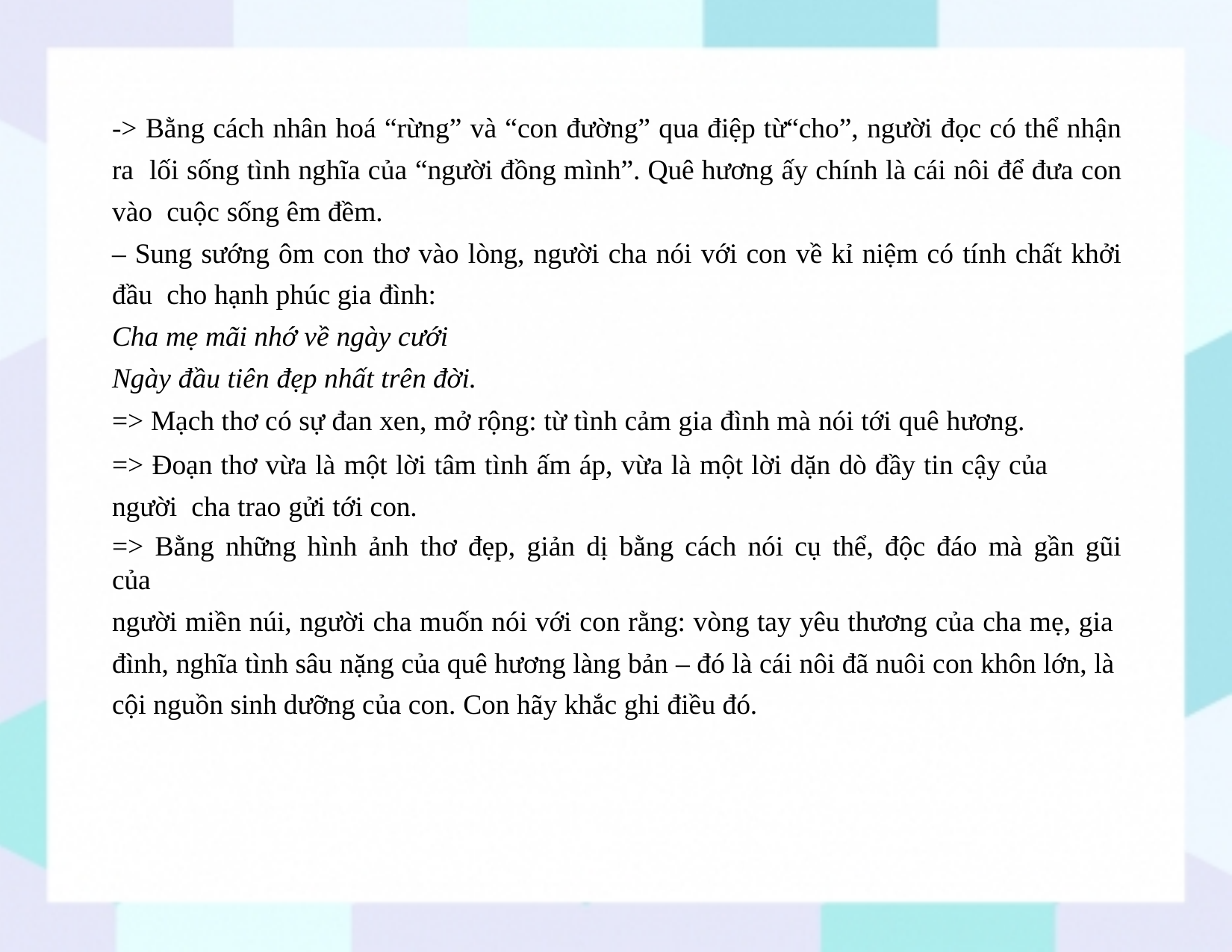

-> Bằng cách nhân hoá “rừng” và “con đường” qua điệp từ“cho”, người đọc có thể nhận ra  lối sống tình nghĩa của “người đồng mình”. Quê hương ấy chính là cái nôi để đưa con vào  cuộc sống êm đềm.
– Sung sướng ôm con thơ vào lòng, người cha nói với con về kỉ niệm có tính chất khởi đầu  cho hạnh phúc gia đình:
Cha mẹ mãi nhớ về ngày cưới
Ngày đầu tiên đẹp nhất trên đời.
=> Mạch thơ có sự đan xen, mở rộng: từ tình cảm gia đình mà nói tới quê hương.
=> Đoạn thơ vừa là một lời tâm tình ấm áp, vừa là một lời dặn dò đầy tin cậy của người  cha trao gửi tới con.
=> Bằng những hình ảnh thơ đẹp, giản dị bằng cách nói cụ thể, độc đáo mà gần gũi của
người miền núi, người cha muốn nói với con rằng: vòng tay yêu thương của cha mẹ, gia  đình, nghĩa tình sâu nặng của quê hương làng bản – đó là cái nôi đã nuôi con khôn lớn, là  cội nguồn sinh dưỡng của con. Con hãy khắc ghi điều đó.